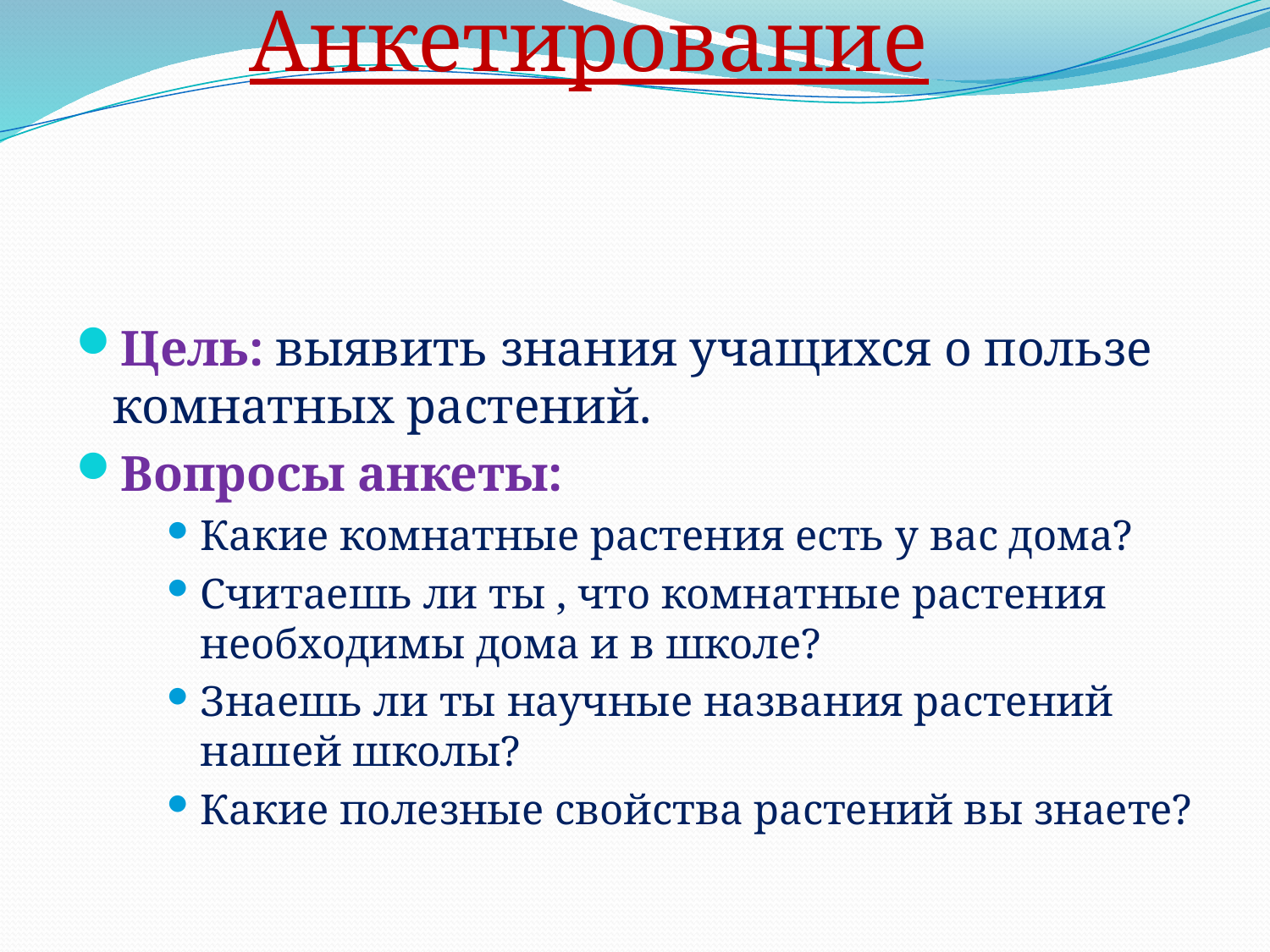

# Анкетирование

Цель: выявить знания учащихся о пользе комнатных растений.
Вопросы анкеты:
Какие комнатные растения есть у вас дома?
Считаешь ли ты , что комнатные растения необходимы дома и в школе?
Знаешь ли ты научные названия растений нашей школы?
Какие полезные свойства растений вы знаете?